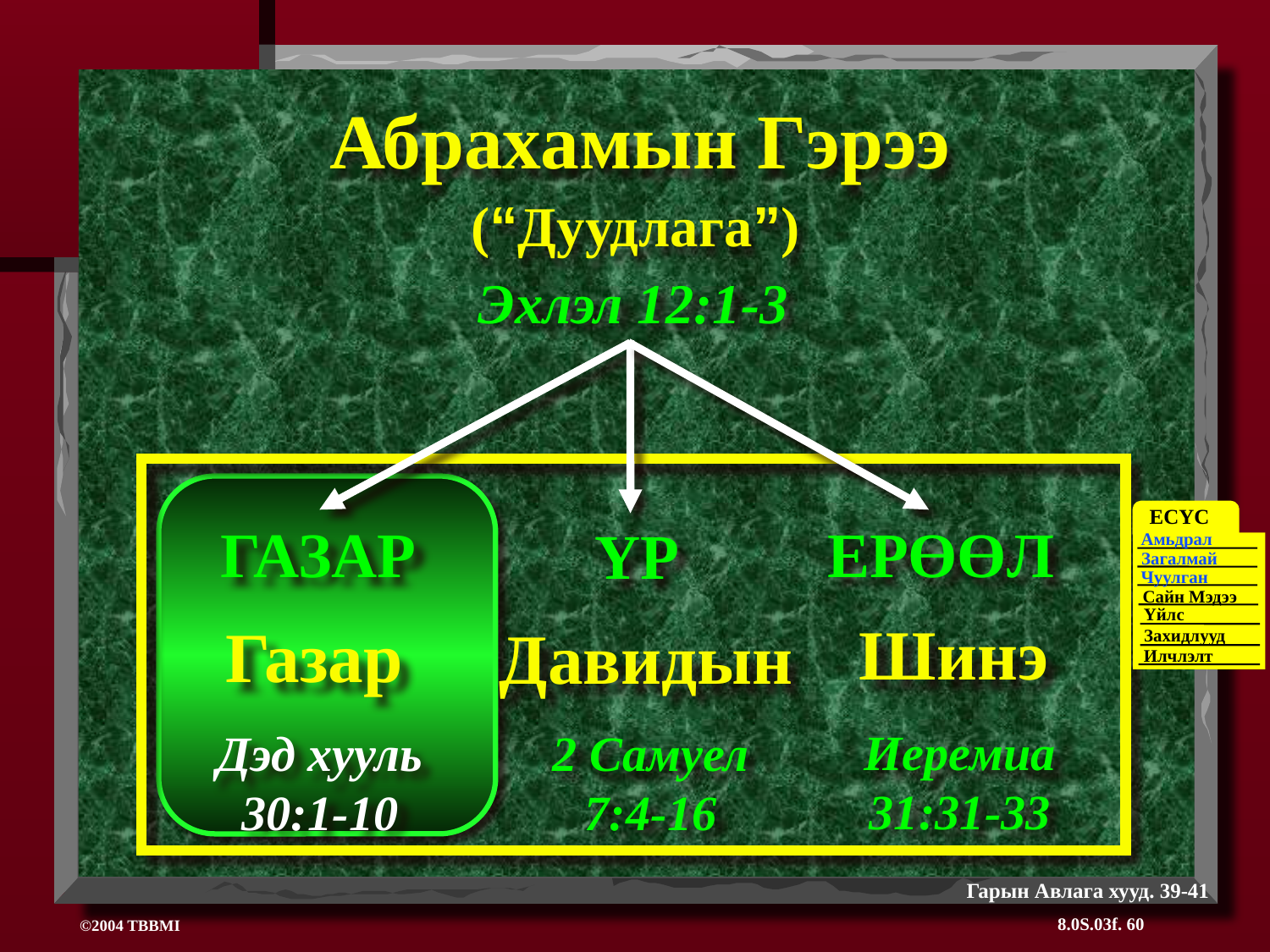

Абрахамын Гэрээ
(“Дуудлага”)
Эхлэл 12:1-3

ЕРӨӨЛ
ГАЗАР
ҮР
Шинэ
Газар
Давидын
Иеремиа
31:31-33
Дэд хууль
30:1-10
2 Самуел
7:4-16

ЕСҮС

Амьдрал
Загалмай
Чуулган
Сайн Мэдээ
Үйлс
Захидлууд
Илчлэлт
Гарын Авлага хууд. 39-41
8.0S.03f. 60
©2004 TBBMI